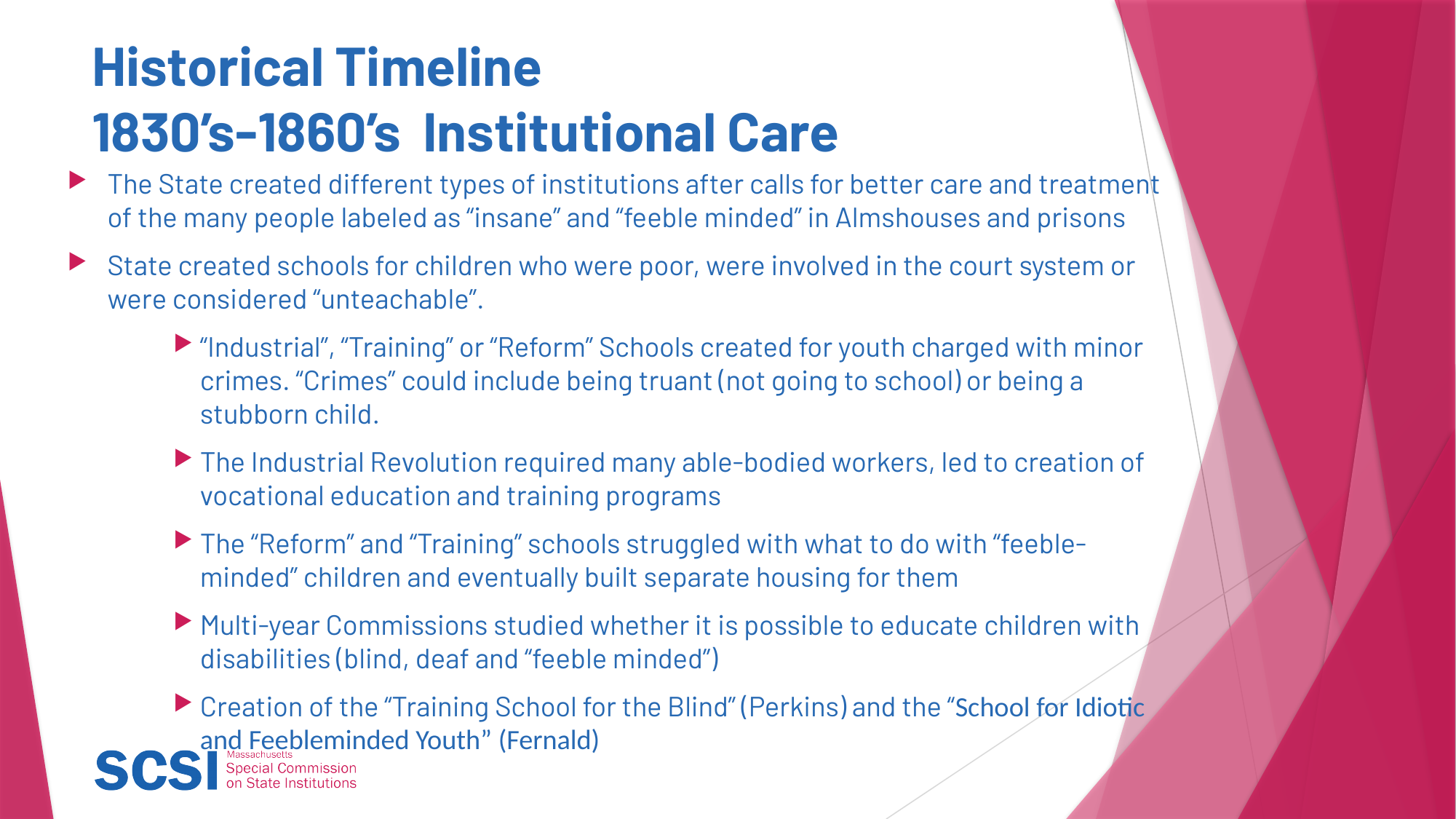

# Historical Timeline 1830’s-1860’s  Institutional Care
The State created different types of institutions after calls for better care and treatment of the many people labeled as “insane” and “feeble minded” in Almshouses and prisons
State created schools for children who were poor, were involved in the court system or were considered “unteachable”.
“Industrial”, “Training” or “Reform” Schools created for youth charged with minor crimes. “Crimes” could include being truant (not going to school) or being a stubborn child.
The Industrial Revolution required many able-bodied workers, led to creation of vocational education and training programs
The “Reform” and “Training” schools struggled with what to do with “feeble-minded” children and eventually built separate housing for them
Multi-year Commissions studied whether it is possible to educate children with disabilities (blind, deaf and “feeble minded”)
Creation of the “Training School for the Blind” (Perkins) and the “School for Idiotic and Feebleminded Youth” (Fernald)